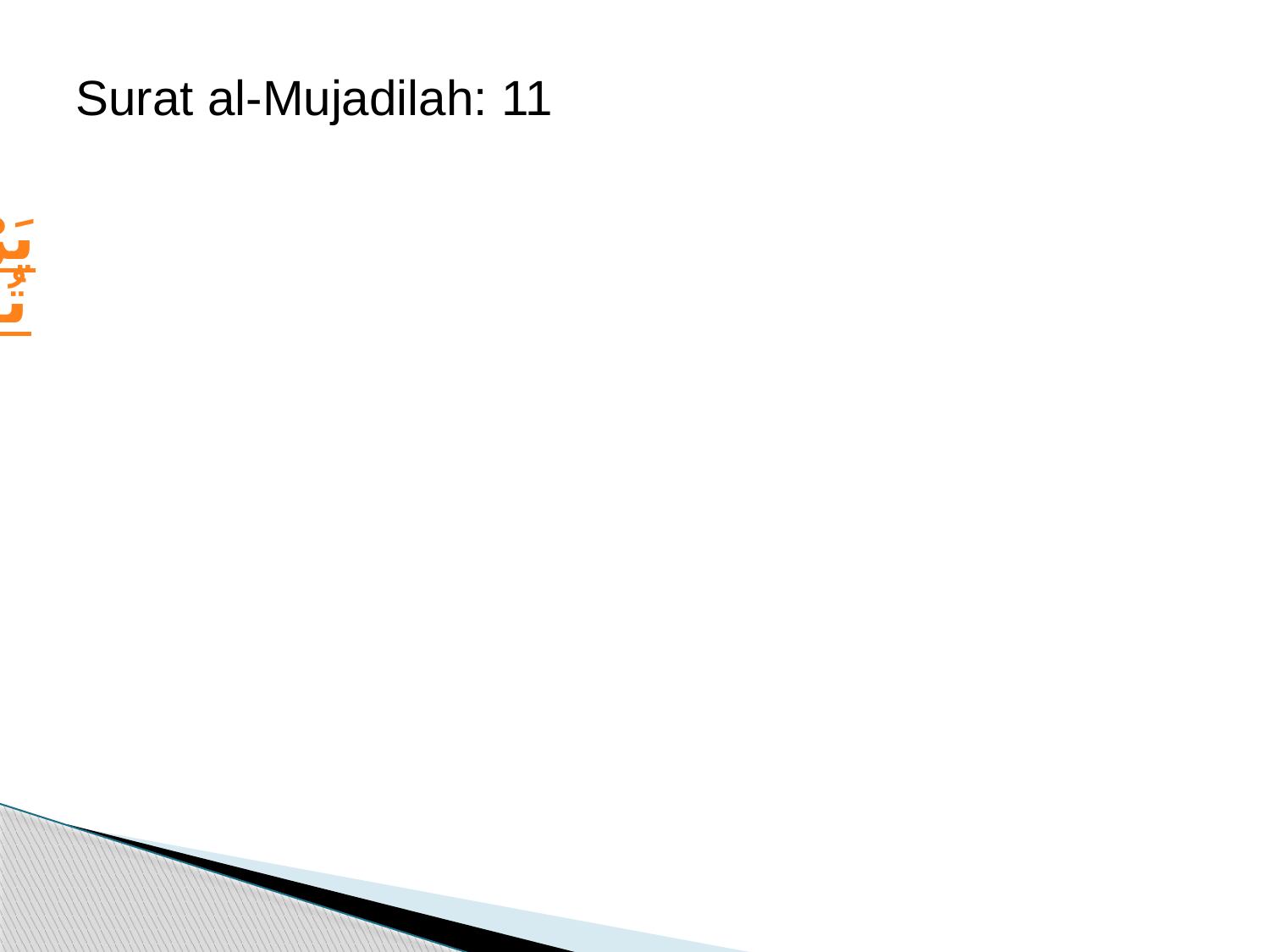

Surat al-Mujadilah: 11

يَرْفَعِ اللَّهُ الَّذِينَ آمَنُوا مِنْكُمْ وَالَّذِينَ أُوتُوا الْعِلْمَ دَرَجَاتٍ وَاللَّهُ بِمَا تَعْمَلُونَ خَبِيرٌ